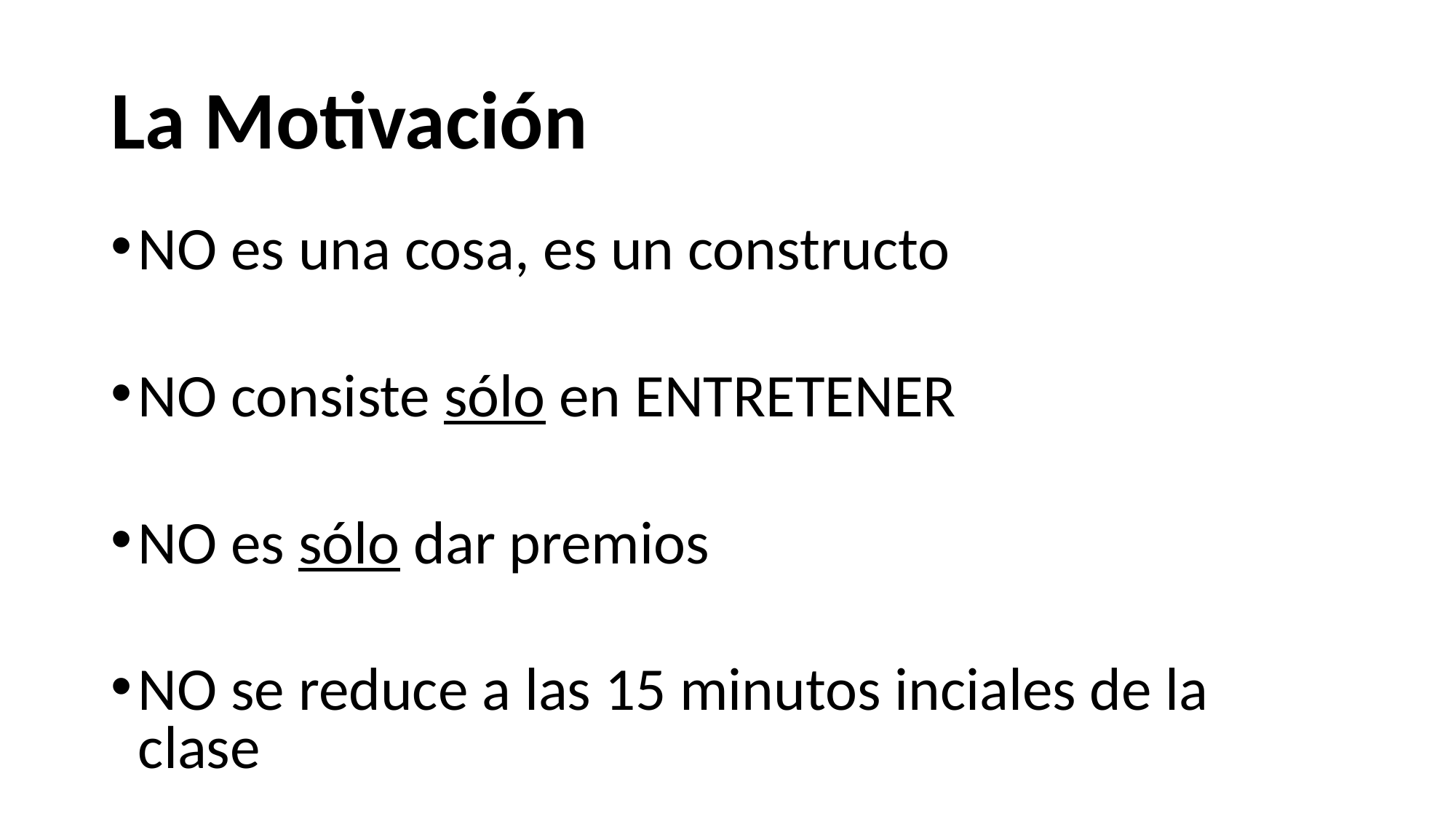

# La Motivación
NO es una cosa, es un constructo

NO consiste sólo en ENTRETENER

NO es sólo dar premios

NO se reduce a las 15 minutos inciales de la clase